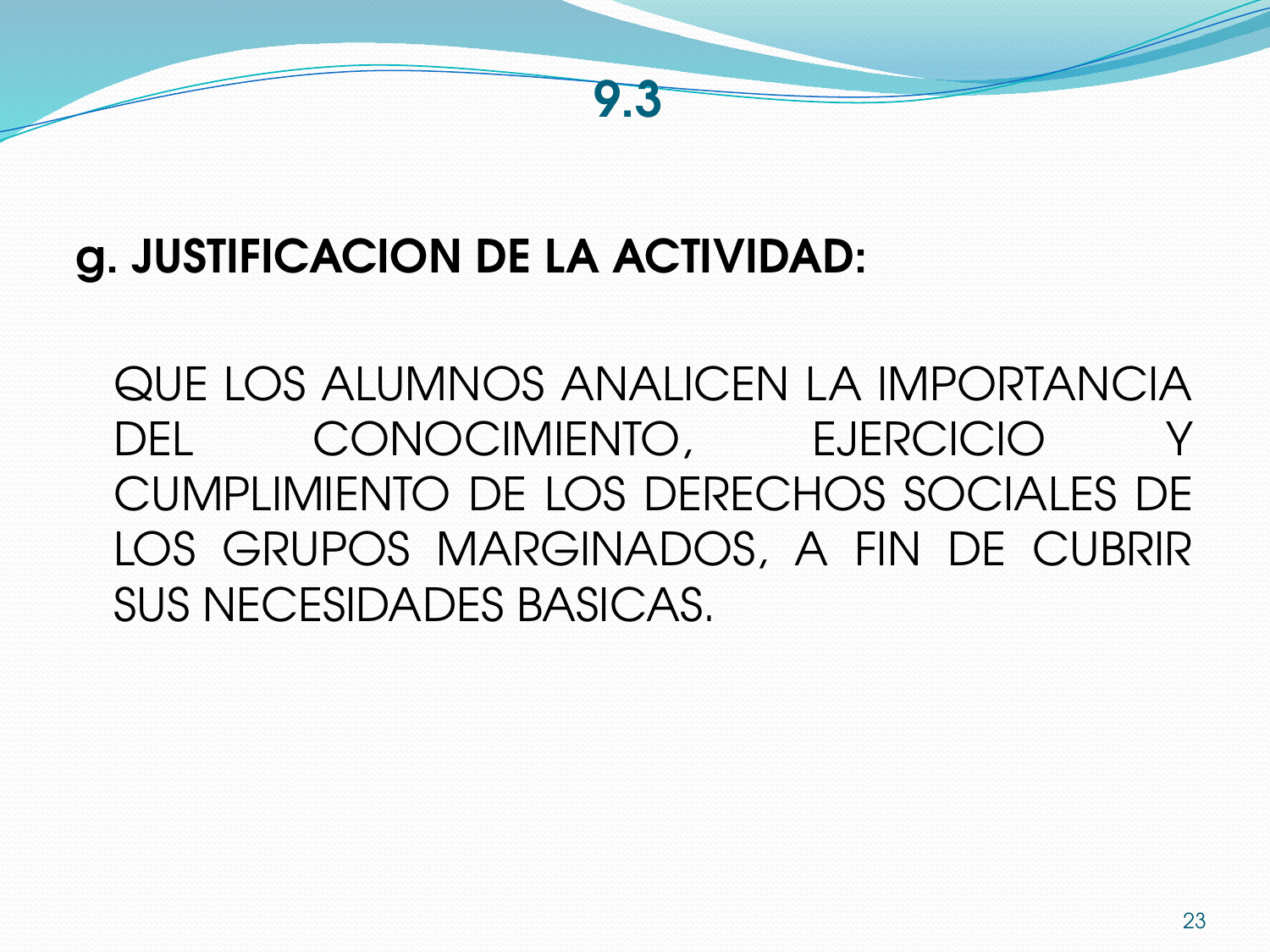

# 9.3

g. JUSTIFICACION DE LA ACTIVIDAD:

	QUE LOS ALUMNOS ANALICEN LA IMPORTANCIA DEL CONOCIMIENTO, EJERCICIO Y CUMPLIMIENTO DE LOS DERECHOS SOCIALES DE LOS GRUPOS MARGINADOS, A FIN DE CUBRIR SUS NECESIDADES BASICAS.

23